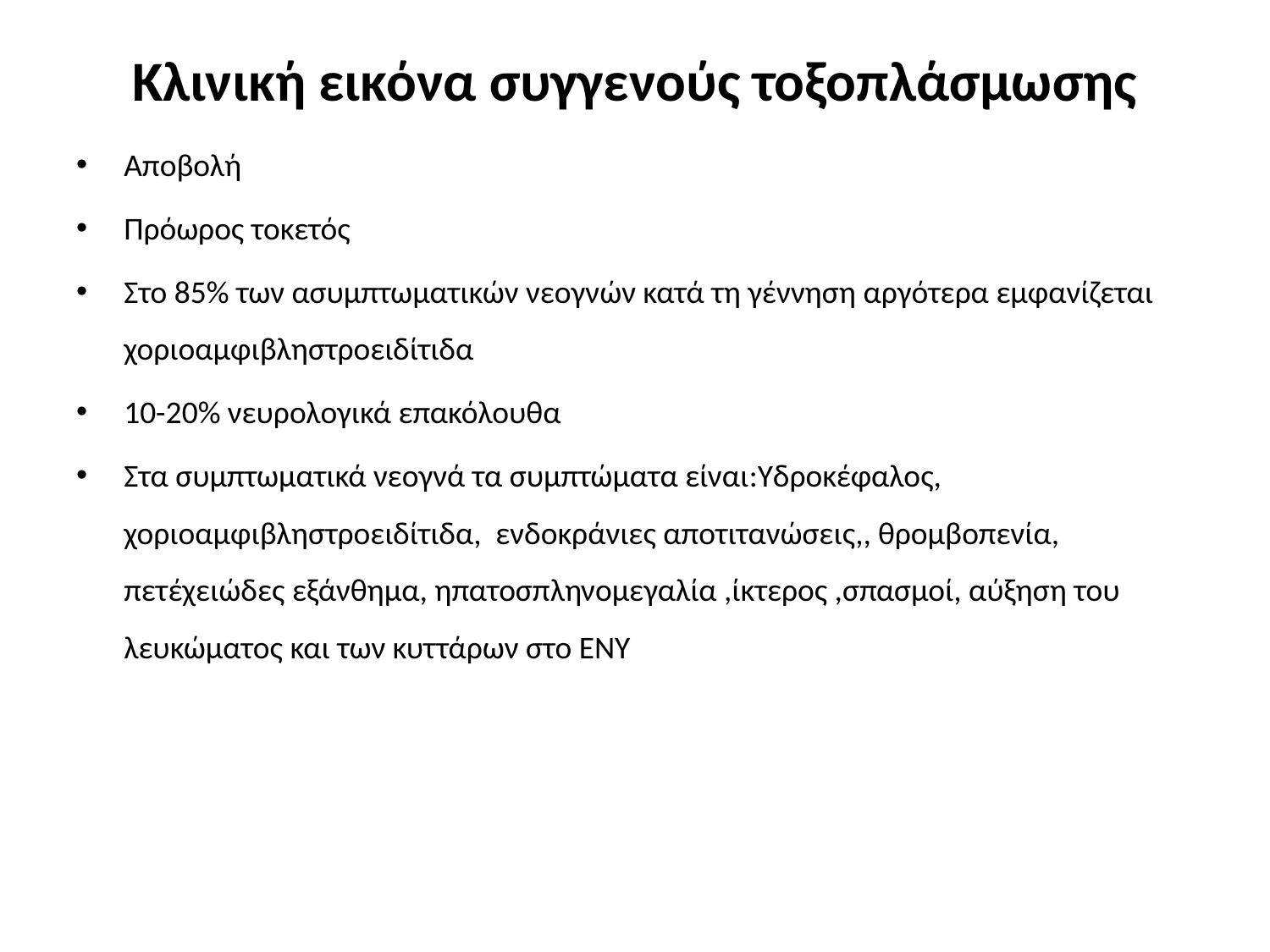

# Κλινική εικόνα συγγενούς τοξοπλάσμωσης
Αποβολή
Πρόωρος τοκετός
Στο 85% των ασυμπτωματικών νεογνών κατά τη γέννηση αργότερα εμφανίζεται χοριοαμφιβληστροειδίτιδα
10-20% νευρολογικά επακόλουθα
Στα συμπτωματικά νεογνά τα συμπτώματα είναι:Υδροκέφαλος, χοριοαμφιβληστροειδίτιδα,  ενδοκράνιες αποτιτανώσεις,, θρομβοπενία, πετέχειώδες εξάνθημα, ηπατοσπληνομεγαλία ,ίκτερος ,σπασμοί, αύξηση του λευκώματος και των κυττάρων στο ΕΝΥ